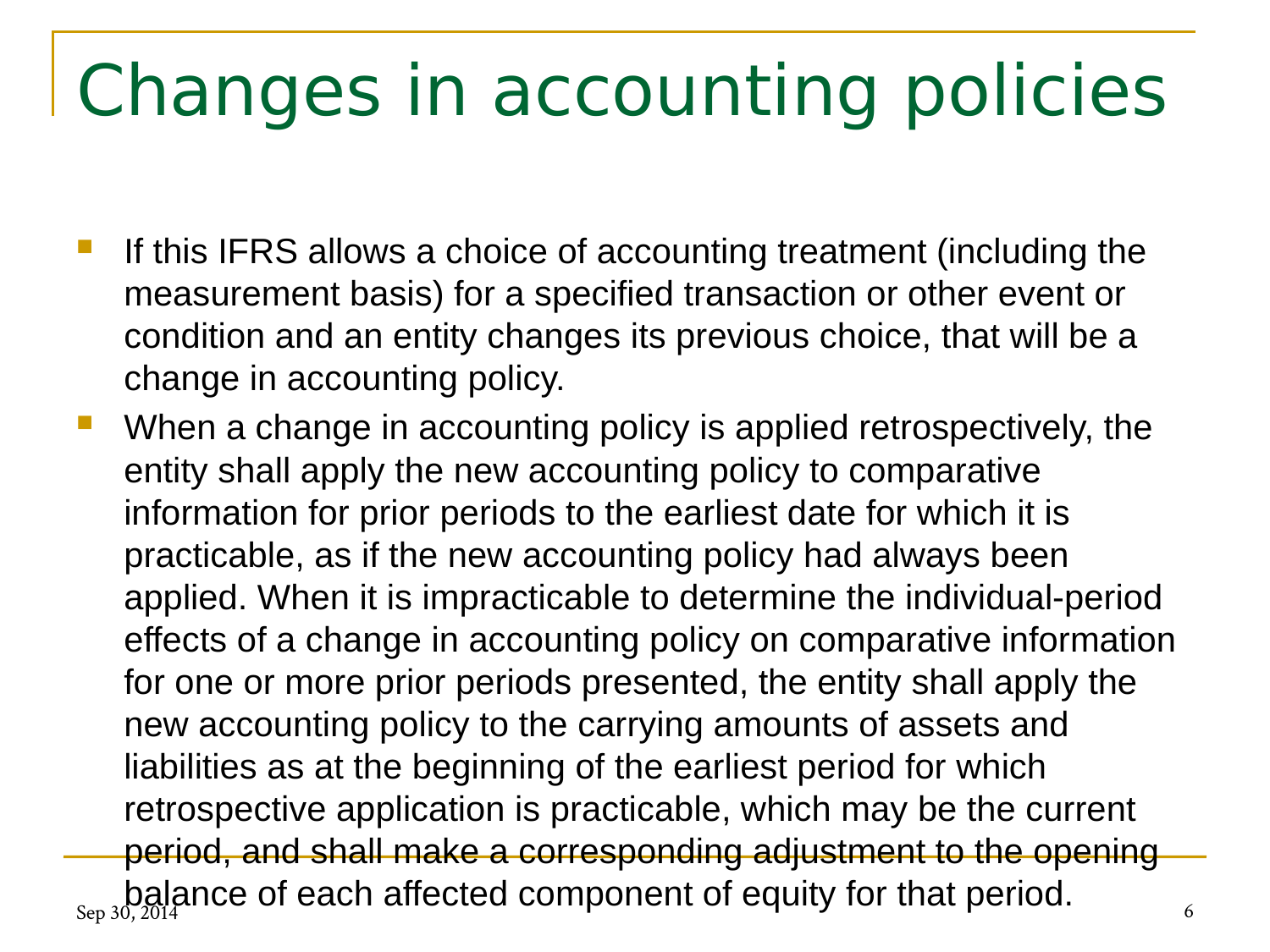

# Changes in accounting policies
If this IFRS allows a choice of accounting treatment (including the measurement basis) for a specified transaction or other event or condition and an entity changes its previous choice, that will be a change in accounting policy.
When a change in accounting policy is applied retrospectively, the entity shall apply the new accounting policy to comparative information for prior periods to the earliest date for which it is practicable, as if the new accounting policy had always been applied. When it is impracticable to determine the individual-period effects of a change in accounting policy on comparative information for one or more prior periods presented, the entity shall apply the new accounting policy to the carrying amounts of assets and liabilities as at the beginning of the earliest period for which retrospective application is practicable, which may be the current period, and shall make a corresponding adjustment to the opening balance of each affected component of equity for that period.

Sep 30, 2014
6